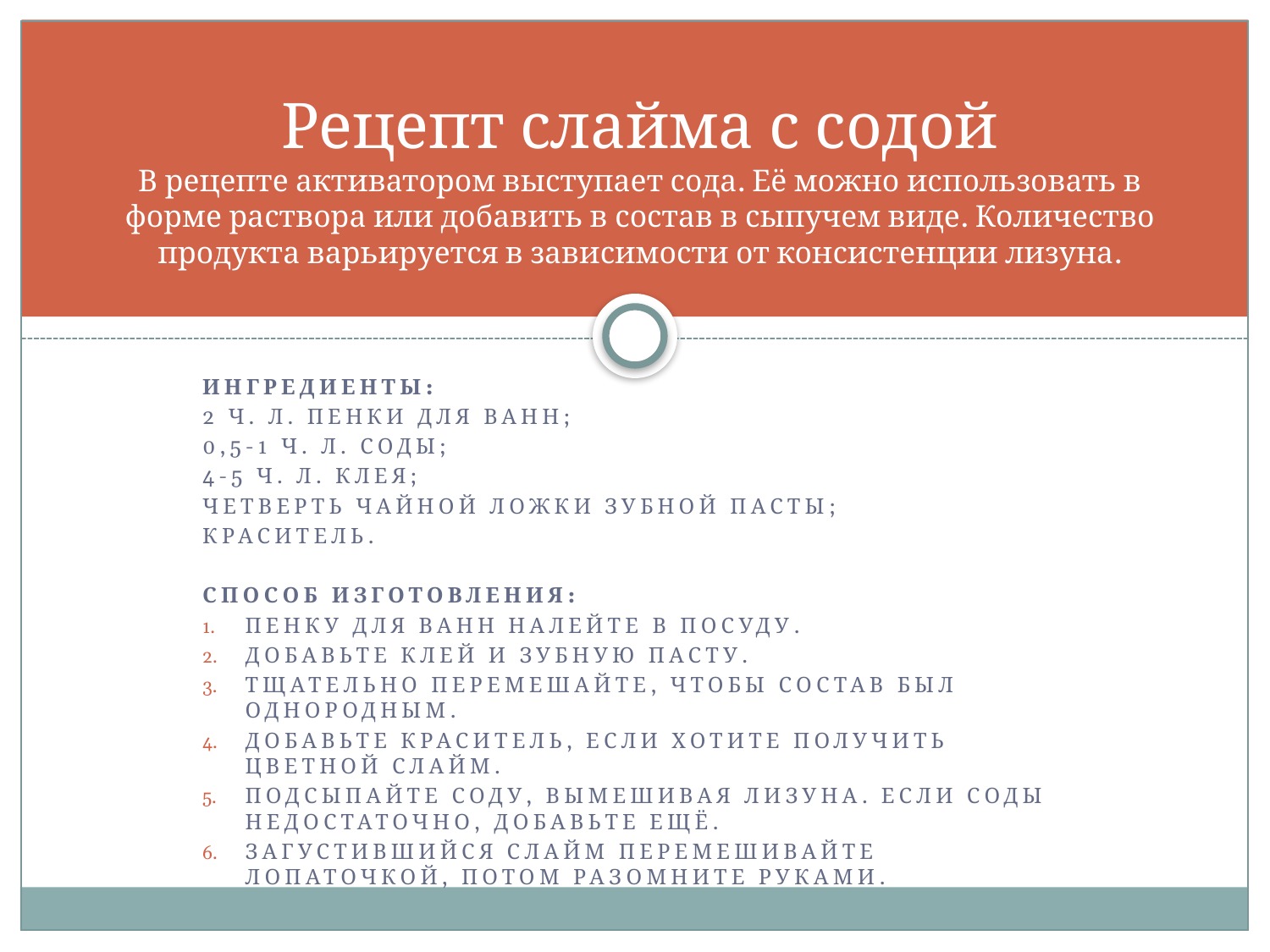

# Рецепт слайма с содой В рецепте активатором выступает сода. Её можно использовать в форме раствора или добавить в состав в сыпучем виде. Количество продукта варьируется в зависимости от консистенции лизуна.
Ингредиенты:
2 ч. л. пенки для ванн;
0,5-1 ч. л. соды;
4-5 ч. л. клея;
четверть чайной ложки зубной пасты;
краситель.

Способ изготовления:
Пенку для ванн налейте в посуду.
Добавьте клей и зубную пасту.
Тщательно перемешайте, чтобы состав был однородным.
Добавьте краситель, если хотите получить цветной слайм.
Подсыпайте соду, вымешивая лизуна. Если соды недостаточно, добавьте ещё.
Загустившийся слайм перемешивайте лопаточкой, потом разомните руками.